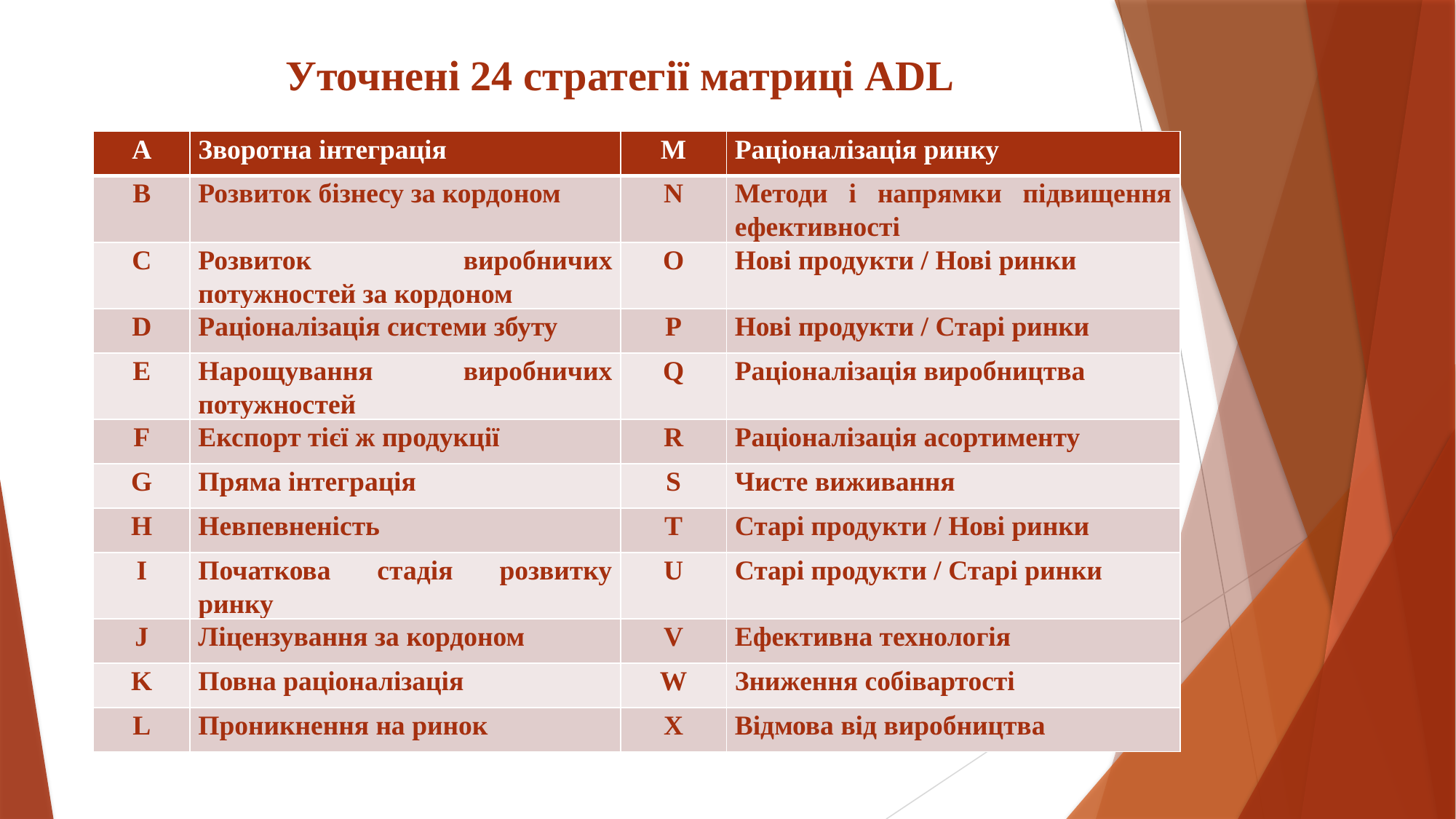

# Уточнені 24 стратегії матриці ADL
| A | Зворотна інтеграція | M | Раціоналізація ринку |
| --- | --- | --- | --- |
| B | Розвиток бізнесу за кордоном | N | Методи і напрямки підвищення ефективності |
| C | Розвиток виробничих потужностей за кордоном | O | Нові продукти / Нові ринки |
| D | Раціоналізація системи збуту | P | Нові продукти / Старі ринки |
| E | Нарощування виробничих потужностей | Q | Раціоналізація виробництва |
| F | Експорт тієї ж продукції | R | Раціоналізація асортименту |
| G | Пряма інтеграція | S | Чисте виживання |
| H | Невпевненість | T | Старі продукти / Нові ринки |
| I | Початкова стадія розвитку ринку | U | Старі продукти / Старі ринки |
| J | Ліцензування за кордоном | V | Ефективна технологія |
| K | Повна раціоналізація | W | Зниження собівартості |
| L | Проникнення на ринок | X | Відмова від виробництва |